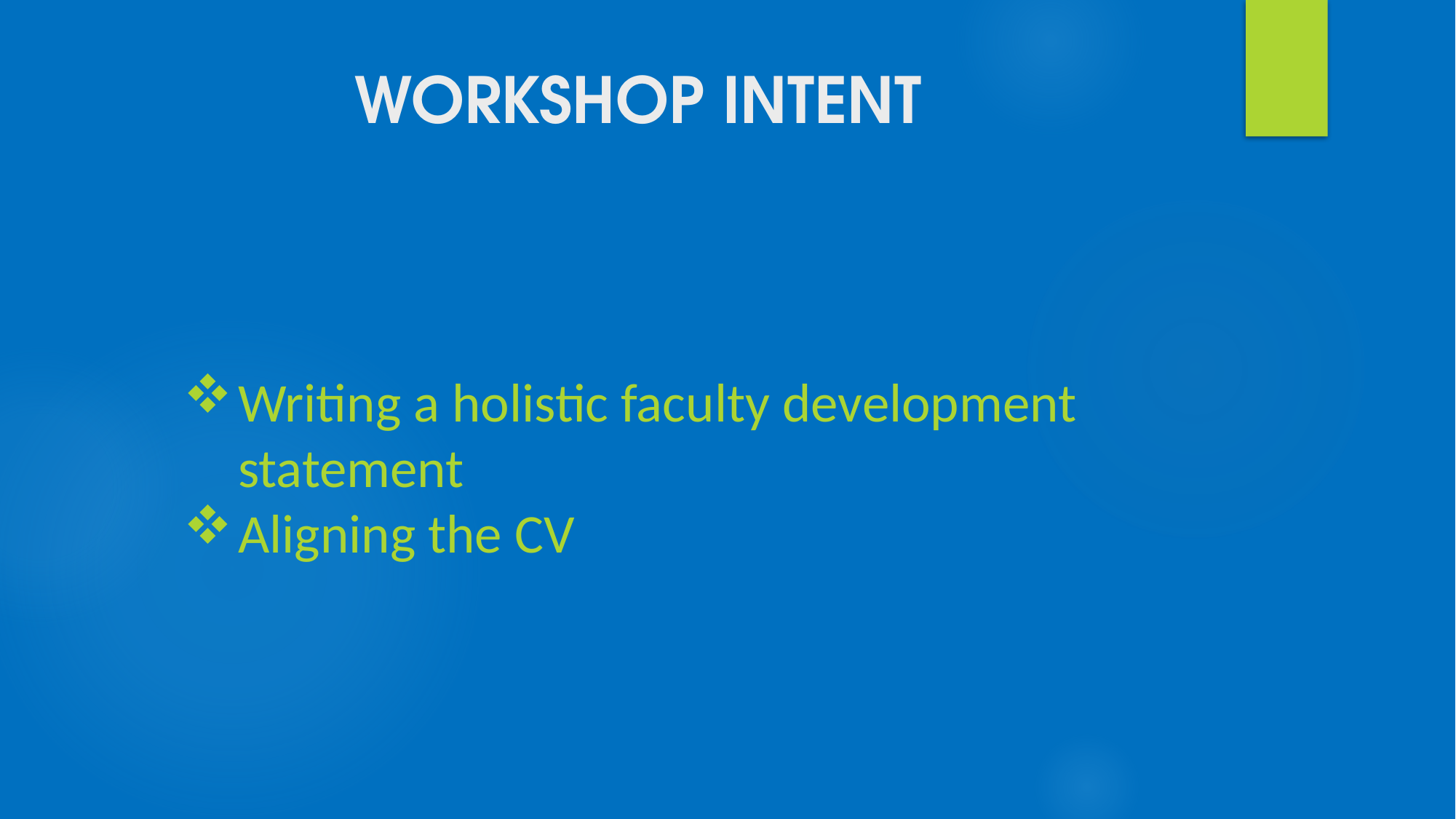

# WORKSHOP INTENT

Writing a holistic faculty development statement
Aligning the CV